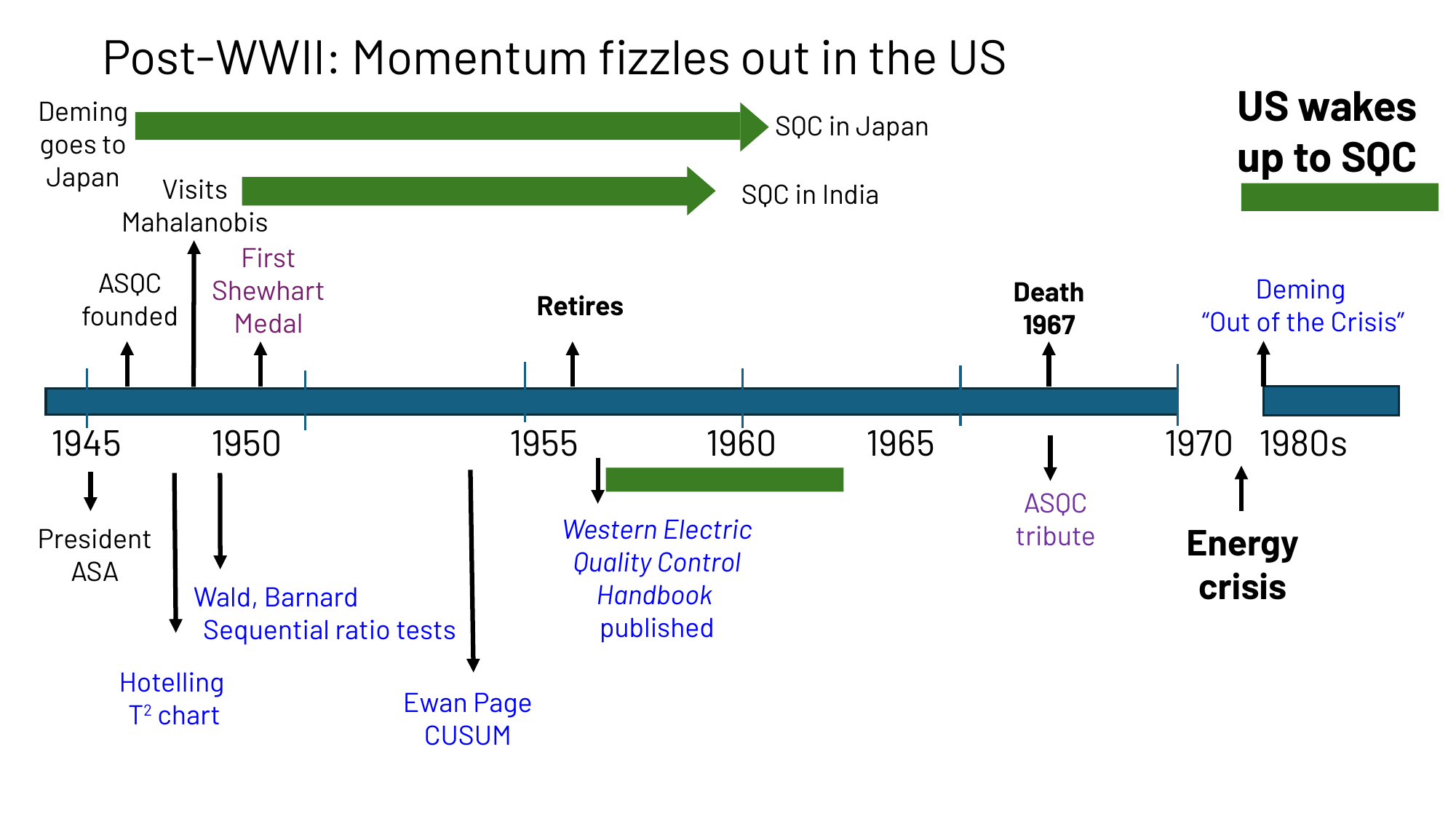

# Post-WWII: Momentum fizzles out in the US
US wakes up to SQC
Deming goes to Japan
SQC in Japan

Visits
Mahalanobis

SQC in India

First Shewhart Medal
ASQC founded
Deming
“Out of the Crisis”
Death
1967
Retires

1945 	       1950 		   1955 		1960 	       1965 		   1970 	 1980s

ASQC
tribute
Western Electric Quality Control Handbook
published
Energy crisis
President ASA
Wald, Barnard
Sequential ratio tests
Hotelling
T2 chart
Ewan Page CUSUM